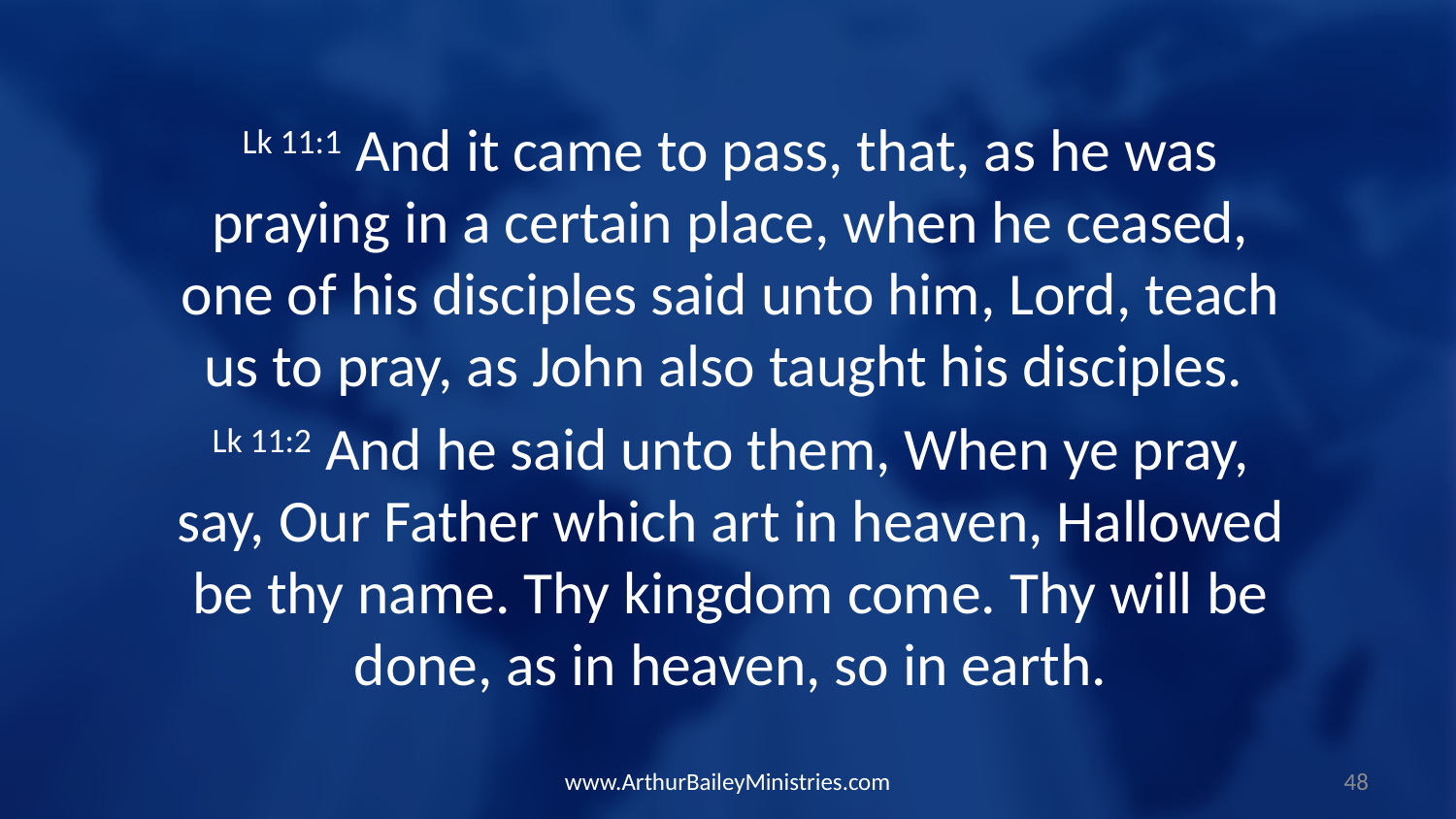

Lk 11:1 And it came to pass, that, as he was praying in a certain place, when he ceased, one of his disciples said unto him, Lord, teach us to pray, as John also taught his disciples.
Lk 11:2 And he said unto them, When ye pray, say, Our Father which art in heaven, Hallowed be thy name. Thy kingdom come. Thy will be done, as in heaven, so in earth.

www.ArthurBaileyMinistries.com
48